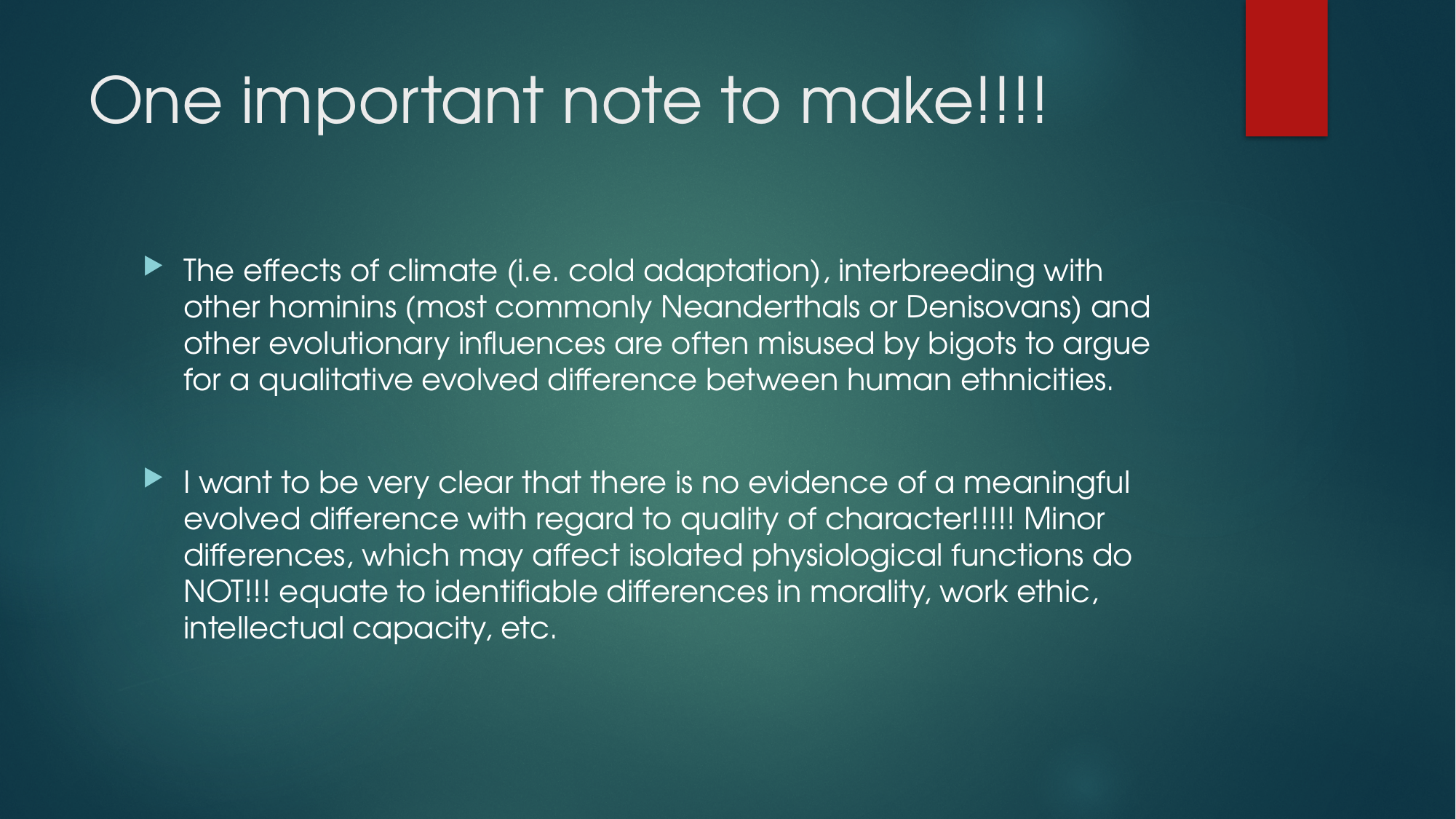

# One important note to make!!!!
The effects of climate (i.e. cold adaptation), interbreeding with other hominins (most commonly Neanderthals or Denisovans) and other evolutionary influences are often misused by bigots to argue for a qualitative evolved difference between human ethnicities.

I want to be very clear that there is no evidence of a meaningful evolved difference with regard to quality of character!!!!! Minor differences, which may affect isolated physiological functions do NOT!!! equate to identifiable differences in morality, work ethic, intellectual capacity, etc.